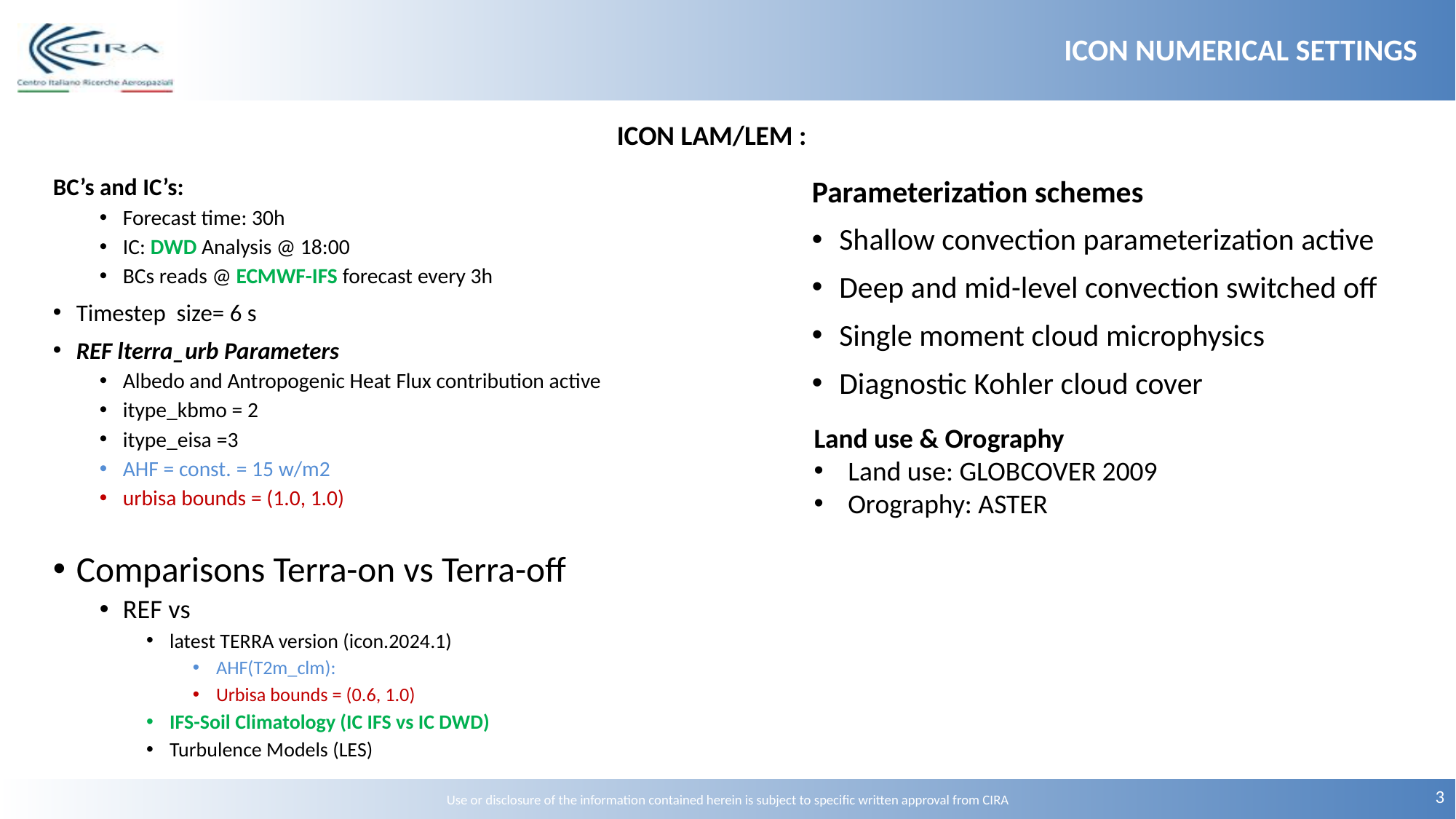

# ICON Numerical Settings
ICON LAM/LEM :
Parameterization schemes
Shallow convection parameterization active
Deep and mid-level convection switched off
Single moment cloud microphysics
Diagnostic Kohler cloud cover
BC’s and IC’s:
Forecast time: 30h
IC: DWD Analysis @ 18:00
BCs reads @ ECMWF-IFS forecast every 3h
Timestep  size= 6 s
REF lterra_urb Parameters
Albedo and Antropogenic Heat Flux contribution active
itype_kbmo = 2
itype_eisa =3
AHF = const. = 15 w/m2
urbisa bounds = (1.0, 1.0)

Comparisons Terra-on vs Terra-off
REF vs
latest TERRA version (icon.2024.1)
AHF(T2m_clm):
Urbisa bounds = (0.6, 1.0)
IFS-Soil Climatology (IC IFS vs IC DWD)
Turbulence Models (LES)

Land use & Orography
Land use: GLOBCOVER 2009
Orography: ASTER